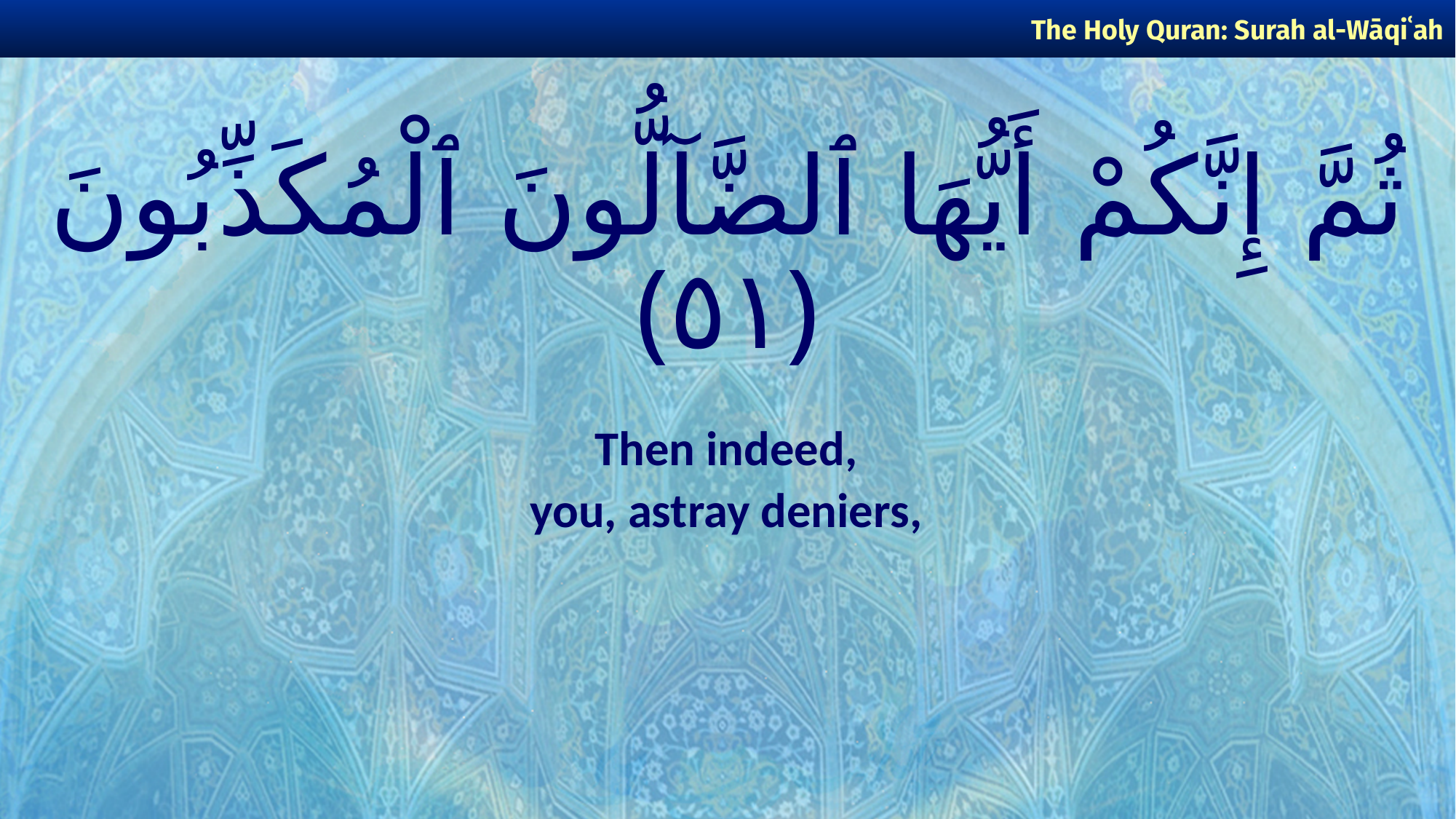

The Holy Quran: Surah al-Wāqiʿah
# ثُمَّ إِنَّكُمْ أَيُّهَا ٱلضَّآلُّونَ ٱلْمُكَذِّبُونَ ﴿٥١﴾
Then indeed,
you, astray deniers,